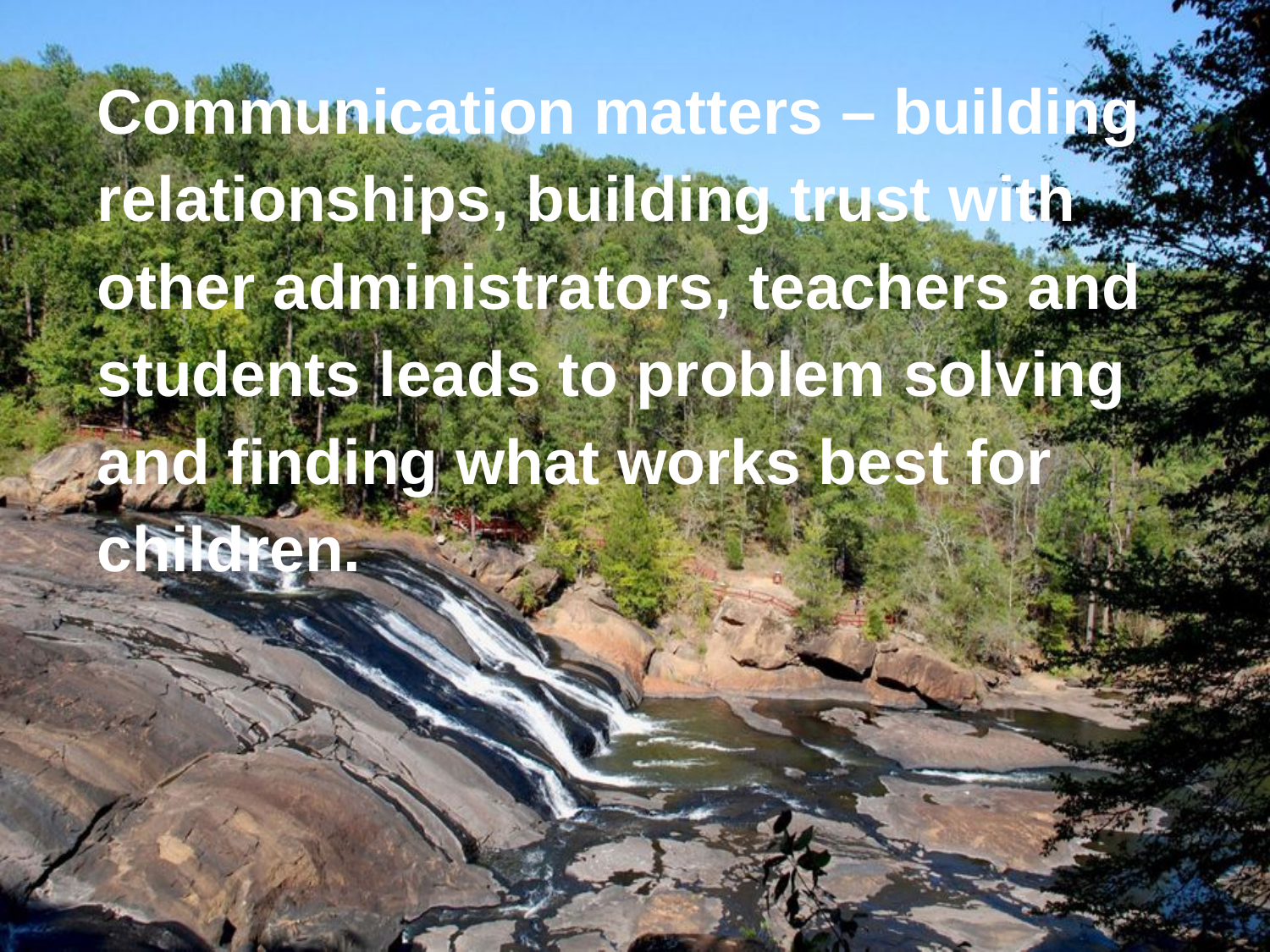

Communication matters – building relationships, building trust with other administrators, teachers and students leads to problem solving and finding what works best for children.